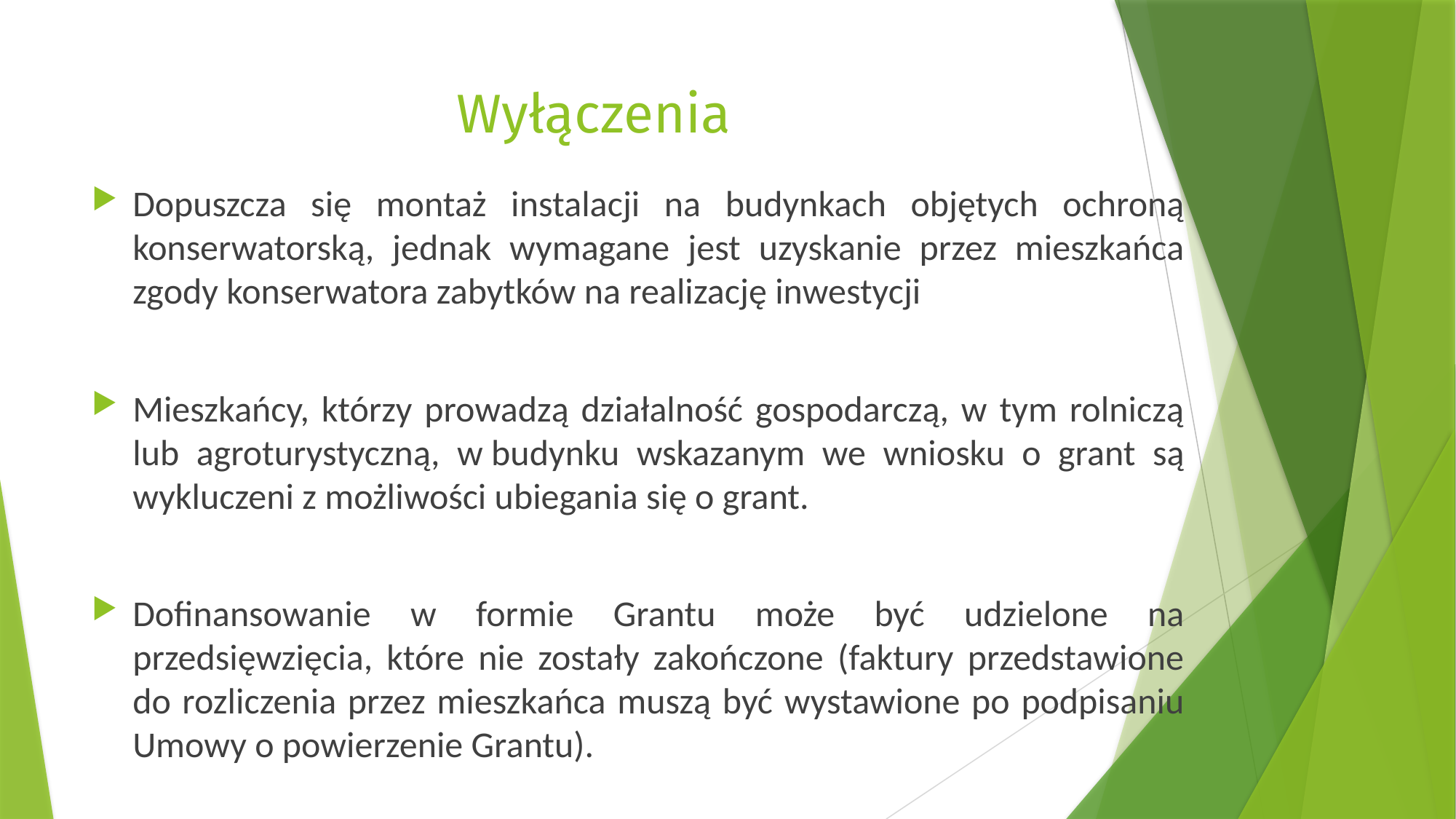

# Wyłączenia
Dopuszcza się montaż instalacji na budynkach objętych ochroną konserwatorską, jednak wymagane jest uzyskanie przez mieszkańca zgody konserwatora zabytków na realizację inwestycji

Mieszkańcy, którzy prowadzą działalność gospodarczą, w tym rolniczą lub agroturystyczną, w budynku wskazanym we wniosku o grant są wykluczeni z możliwości ubiegania się o grant.

Dofinansowanie w formie Grantu może być udzielone na przedsięwzięcia, które nie zostały zakończone (faktury przedstawione do rozliczenia przez mieszkańca muszą być wystawione po podpisaniu Umowy o powierzenie Grantu).